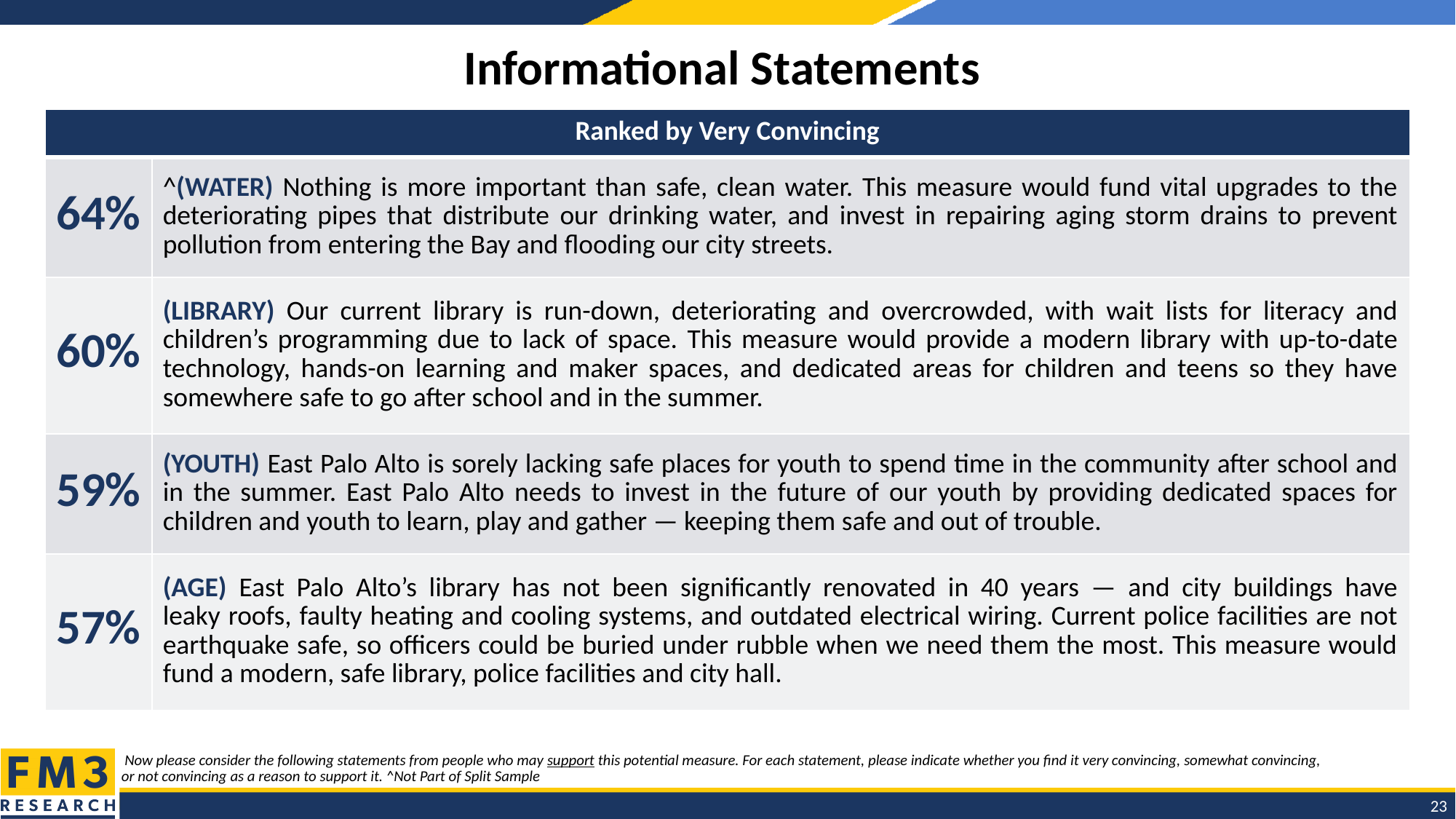

# Informational Statements
| Ranked by Very Convincing |  |
| --- | --- |
| 64% | ^(WATER) Nothing is more important than safe, clean water. This measure would fund vital upgrades to the deteriorating pipes that distribute our drinking water, and invest in repairing aging storm drains to prevent pollution from entering the Bay and flooding our city streets. |
| 60% | (LIBRARY) Our current library is run-down, deteriorating and overcrowded, with wait lists for literacy and children’s programming due to lack of space. This measure would provide a modern library with up-to-date technology, hands-on learning and maker spaces, and dedicated areas for children and teens so they have somewhere safe to go after school and in the summer. |
| 59% | (YOUTH) East Palo Alto is sorely lacking safe places for youth to spend time in the community after school and in the summer. East Palo Alto needs to invest in the future of our youth by providing dedicated spaces for children and youth to learn, play and gather — keeping them safe and out of trouble. |
| 57% | (AGE) East Palo Alto’s library has not been significantly renovated in 40 years — and city buildings have leaky roofs, faulty heating and cooling systems, and outdated electrical wiring. Current police facilities are not earthquake safe, so officers could be buried under rubble when we need them the most. This measure would fund a modern, safe library, police facilities and city hall. |
 Now please consider the following statements from people who may support this potential measure. For each statement, please indicate whether you find it very convincing, somewhat convincing,
or not convincing as a reason to support it. ^Not Part of Split Sample